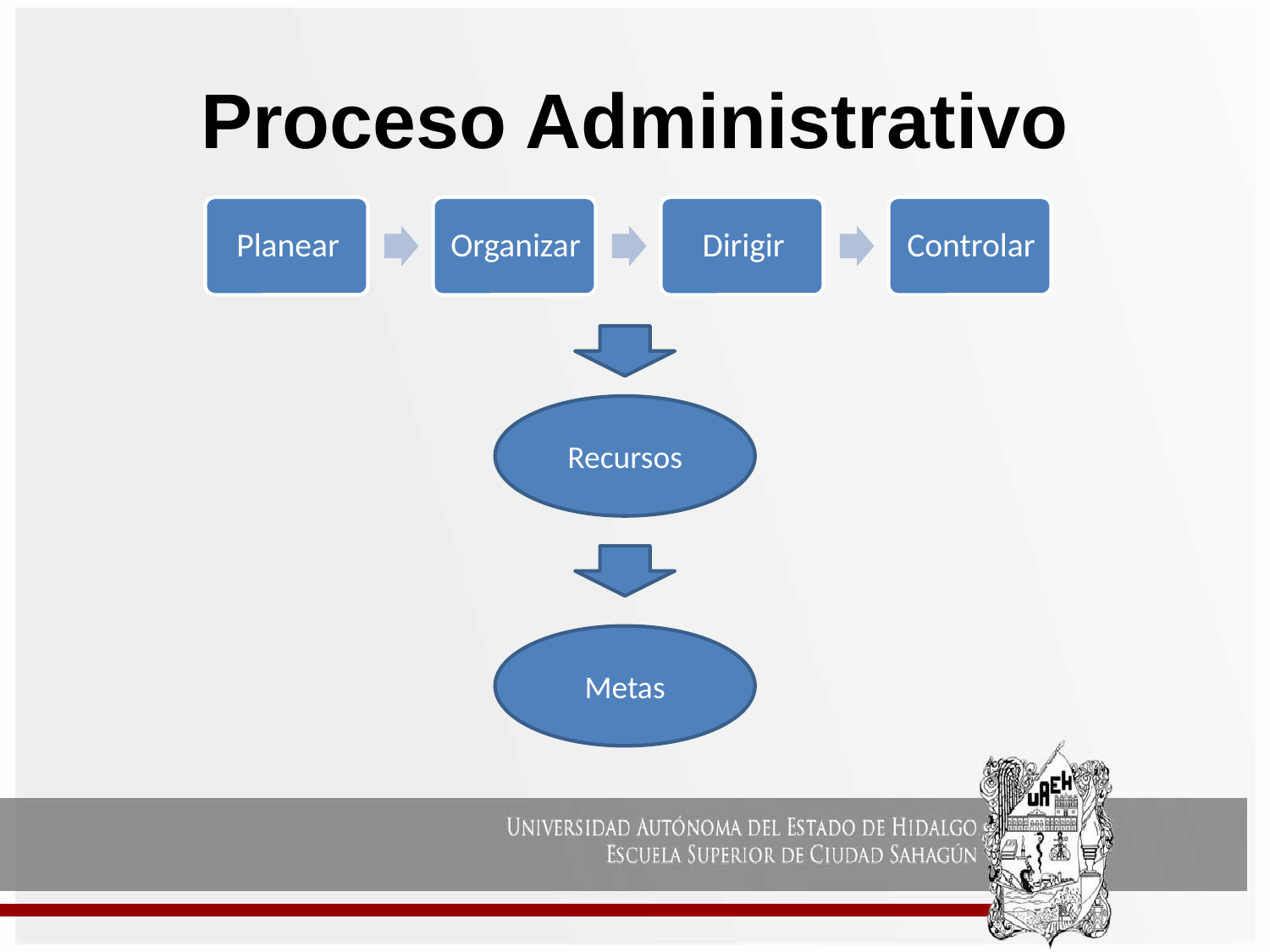

# Proceso Administrativo
Planear

Organizar

Dirigir

Controlar

Recursos

Metas